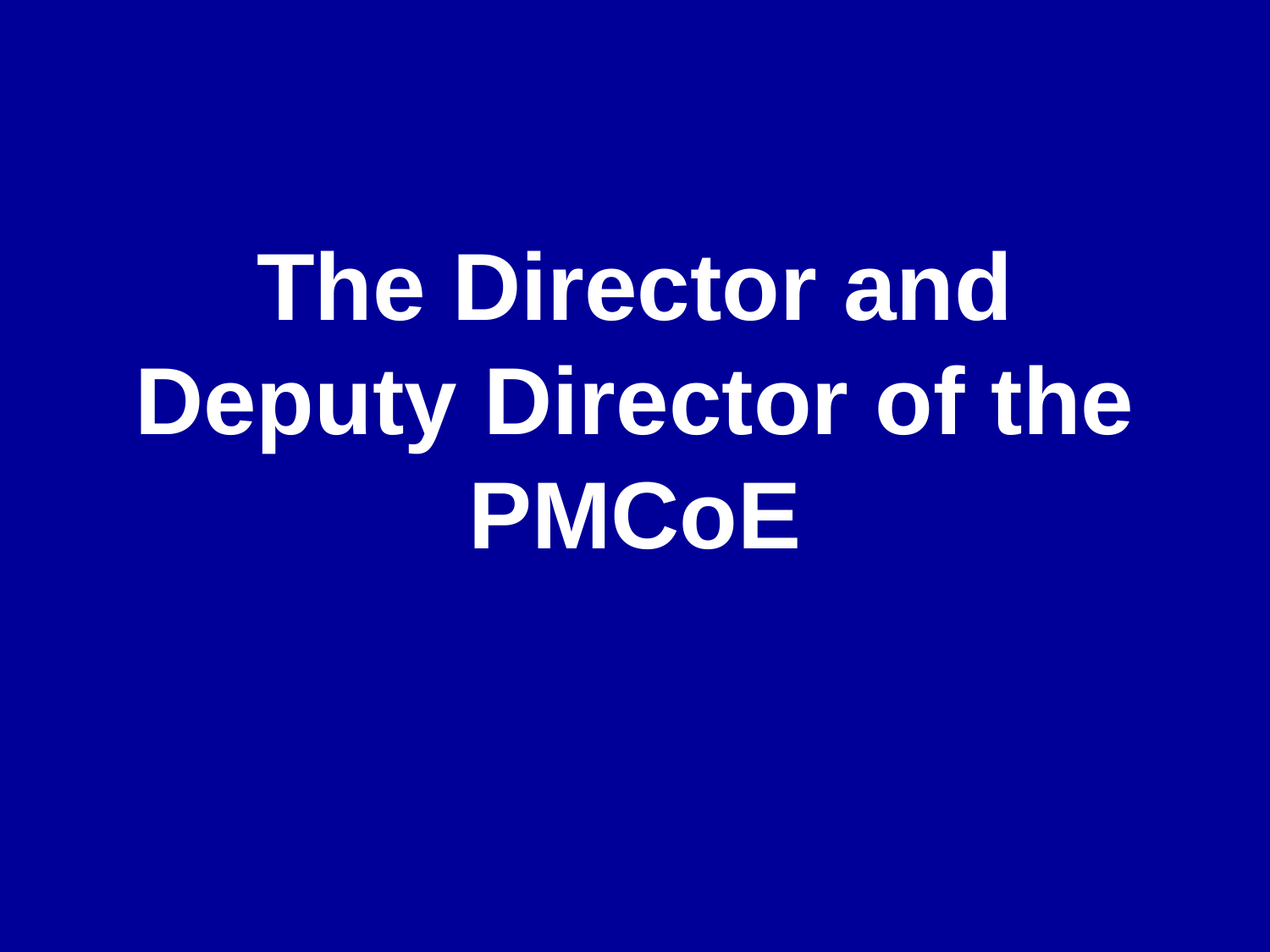

# The Director and Deputy Director of the PMCoE